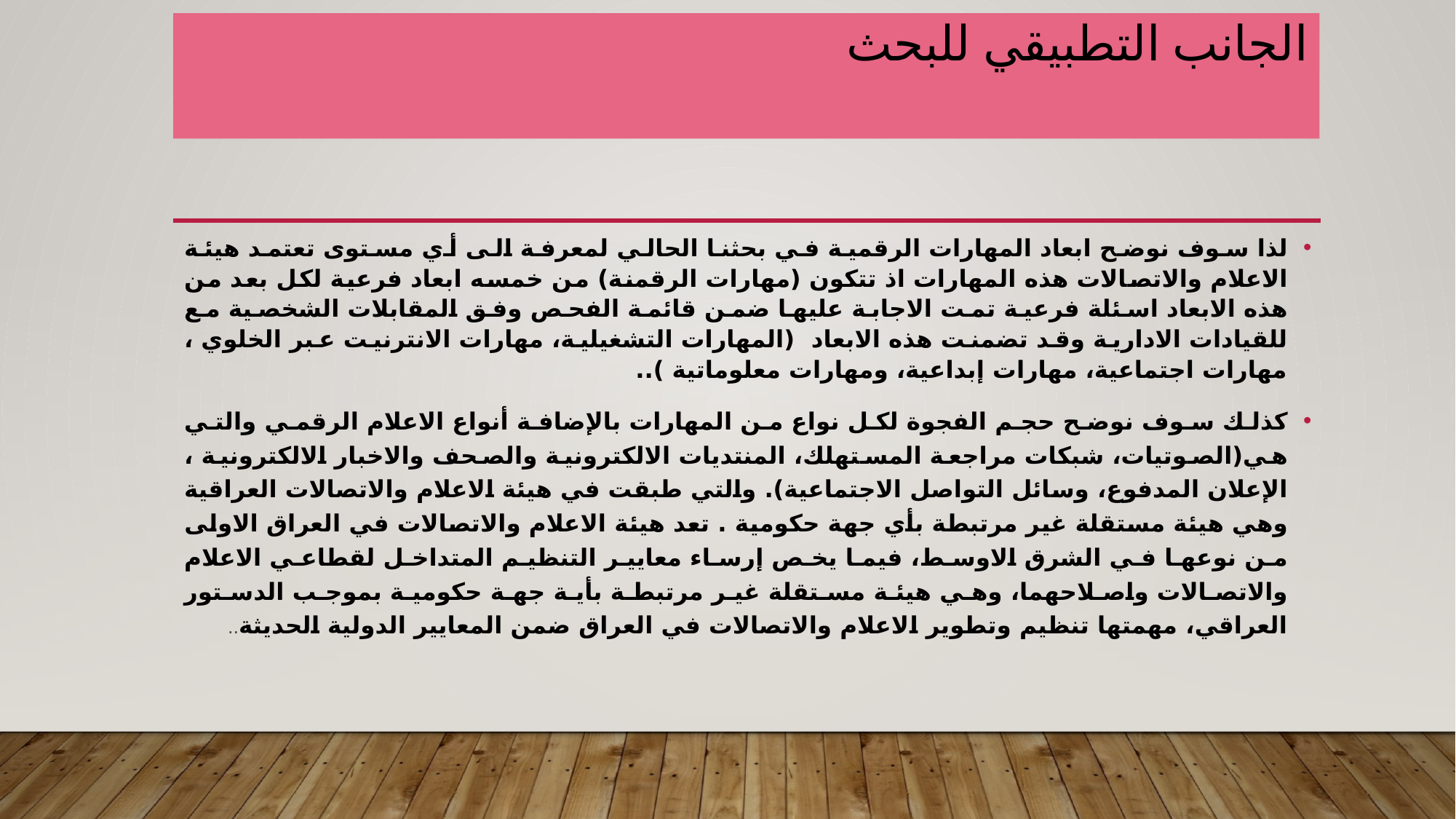

# الجانب التطبيقي للبحث
لذا سوف نوضح ابعاد المهارات الرقمية في بحثنا الحالي لمعرفة الى أي مستوى تعتمد هيئة الاعلام والاتصالات هذه المهارات اذ تتكون (مهارات الرقمنة) من خمسه ابعاد فرعية لكل بعد من هذه الابعاد اسئلة فرعية تمت الاجابة عليها ضمن قائمة الفحص وفق المقابلات الشخصية مع للقيادات الادارية وقد تضمنت هذه الابعاد  (المهارات التشغيلية، مهارات الانترنيت عبر الخلوي ، مهارات اجتماعية، مهارات إبداعية، ومهارات معلوماتية )..
كذلك سوف نوضح حجم الفجوة لكل نواع من المهارات بالإضافة أنواع الاعلام الرقمي والتي هي(الصوتيات، شبكات مراجعة المستهلك، المنتديات الالكترونية والصحف والاخبار الالكترونية ، الإعلان المدفوع، وسائل التواصل الاجتماعية). والتي طبقت في هيئة الاعلام والاتصالات العراقية وهي هيئة مستقلة غير مرتبطة بأي جهة حكومية . تعد هيئة الاعلام والاتصالات في العراق الاولى من نوعها في الشرق الاوسط، فيما يخص إرساء معايير التنظيم المتداخل لقطاعي الاعلام والاتصالات واصلاحهما، وهي هيئة مستقلة غير مرتبطة بأية جهة حكومية بموجب الدستور العراقي، مهمتها تنظيم وتطوير الاعلام والاتصالات في العراق ضمن المعايير الدولية الحديثة..